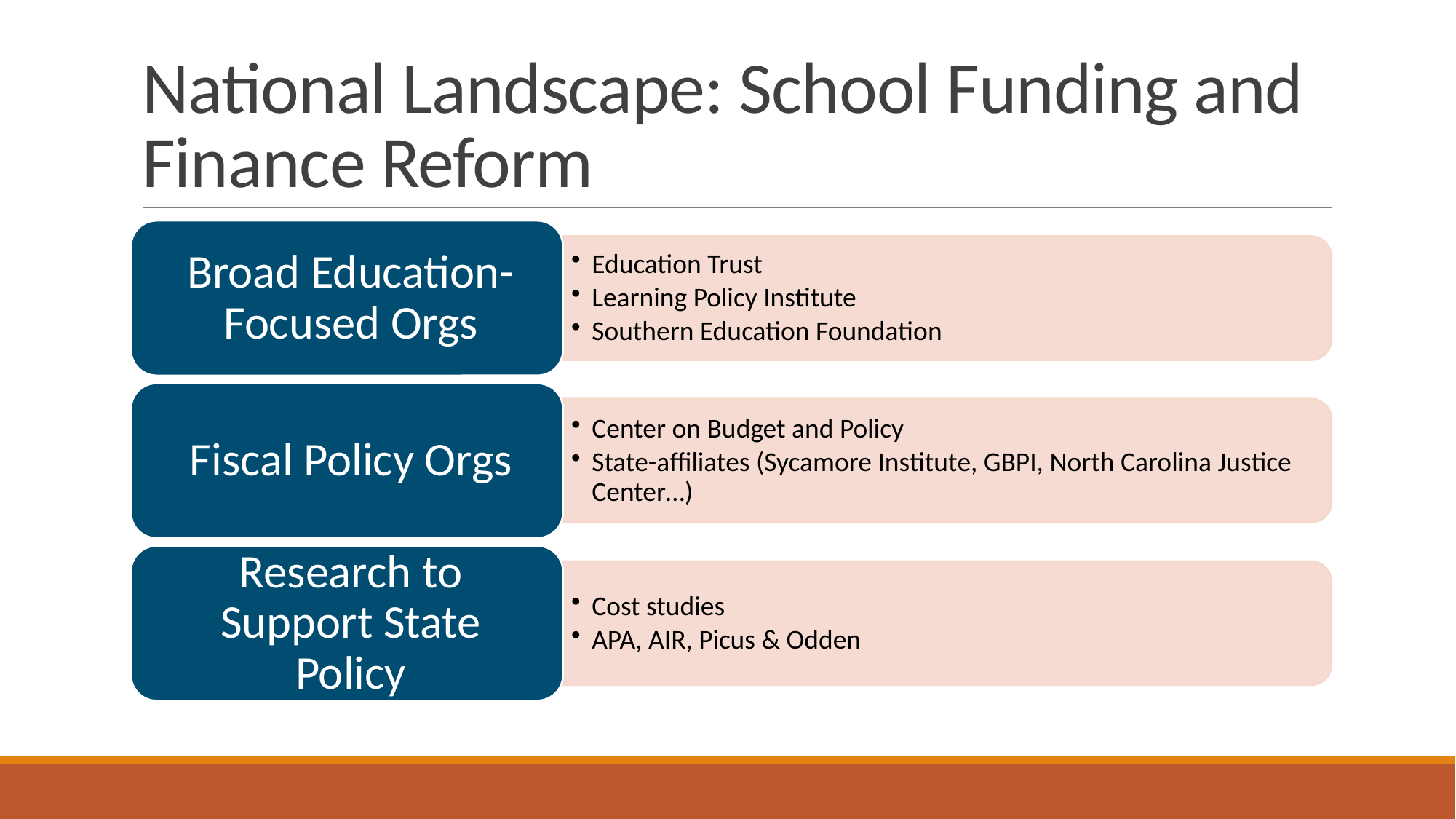

# National Landscape: School Funding and Finance Reform
Education Trust
Learning Policy Institute
Southern Education Foundation
Broad Education-Focused Orgs
Center on Budget and Policy
State-affiliates (Sycamore Institute, GBPI, North Carolina Justice Center…)
Fiscal Policy Orgs
Cost studies
APA, AIR, Picus & Odden
Research to Support State Policy